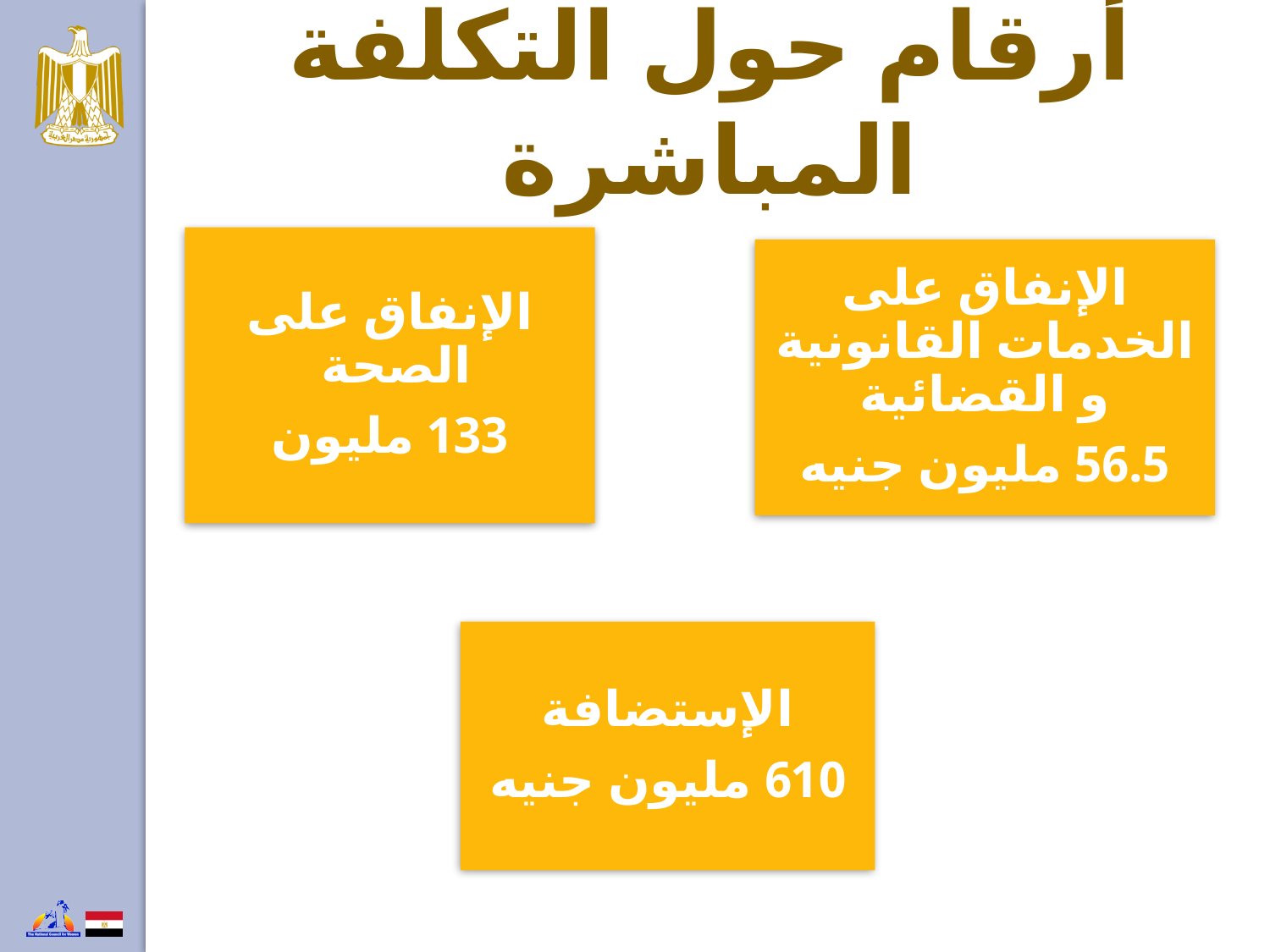

أرقام حول التكلفة المباشرة
الإنفاق على الصحة
133 مليون
الإنفاق على الخدمات القانونية و القضائية
56.5 مليون جنيه
الإستضافة
610 مليون جنيه